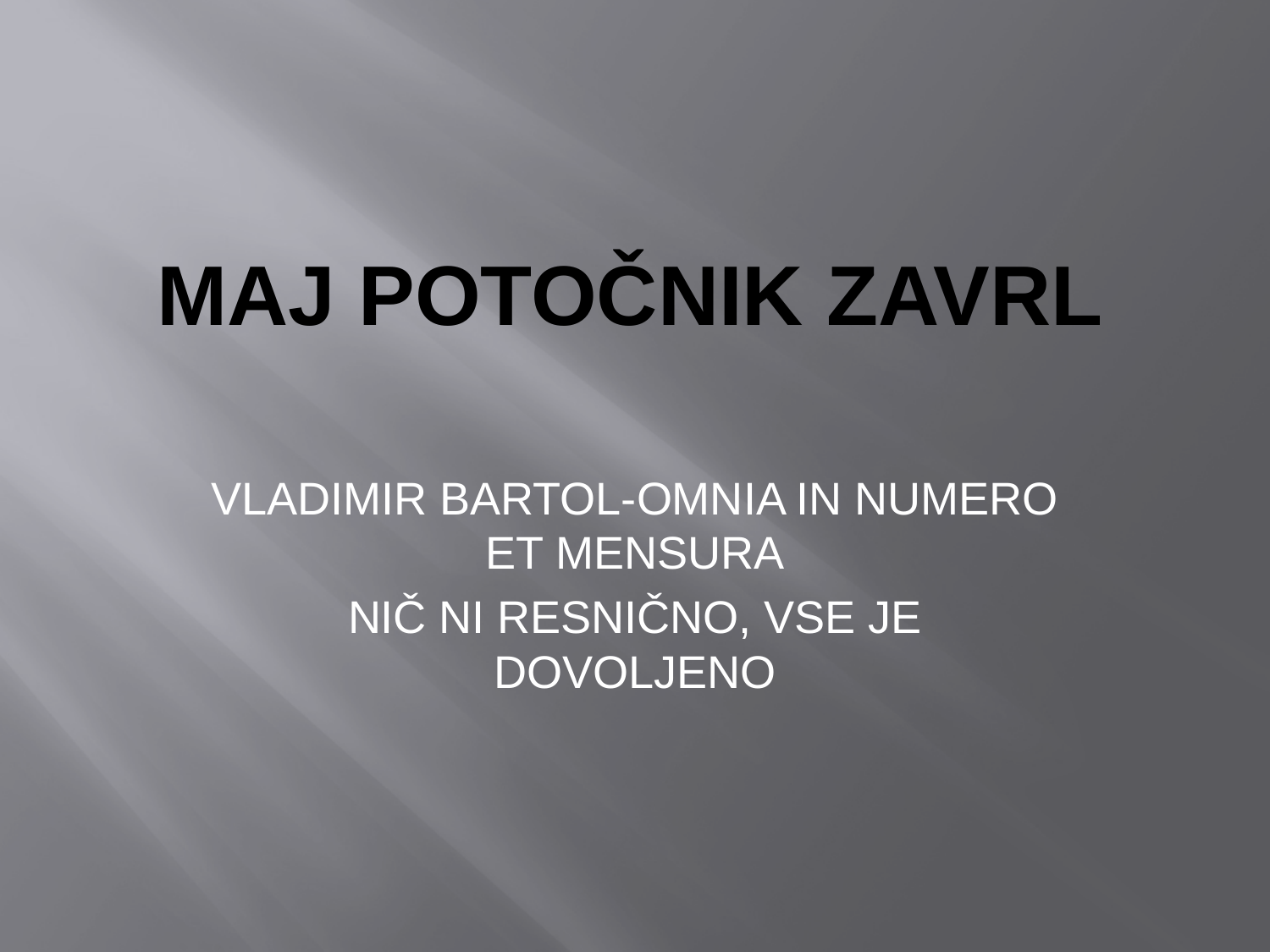

# Maj Potočnik Zavrl
VLADIMIR BARTOL-OMNIA IN NUMERO ET MENSURA
NIČ NI RESNIČNO, VSE JE DOVOLJENO